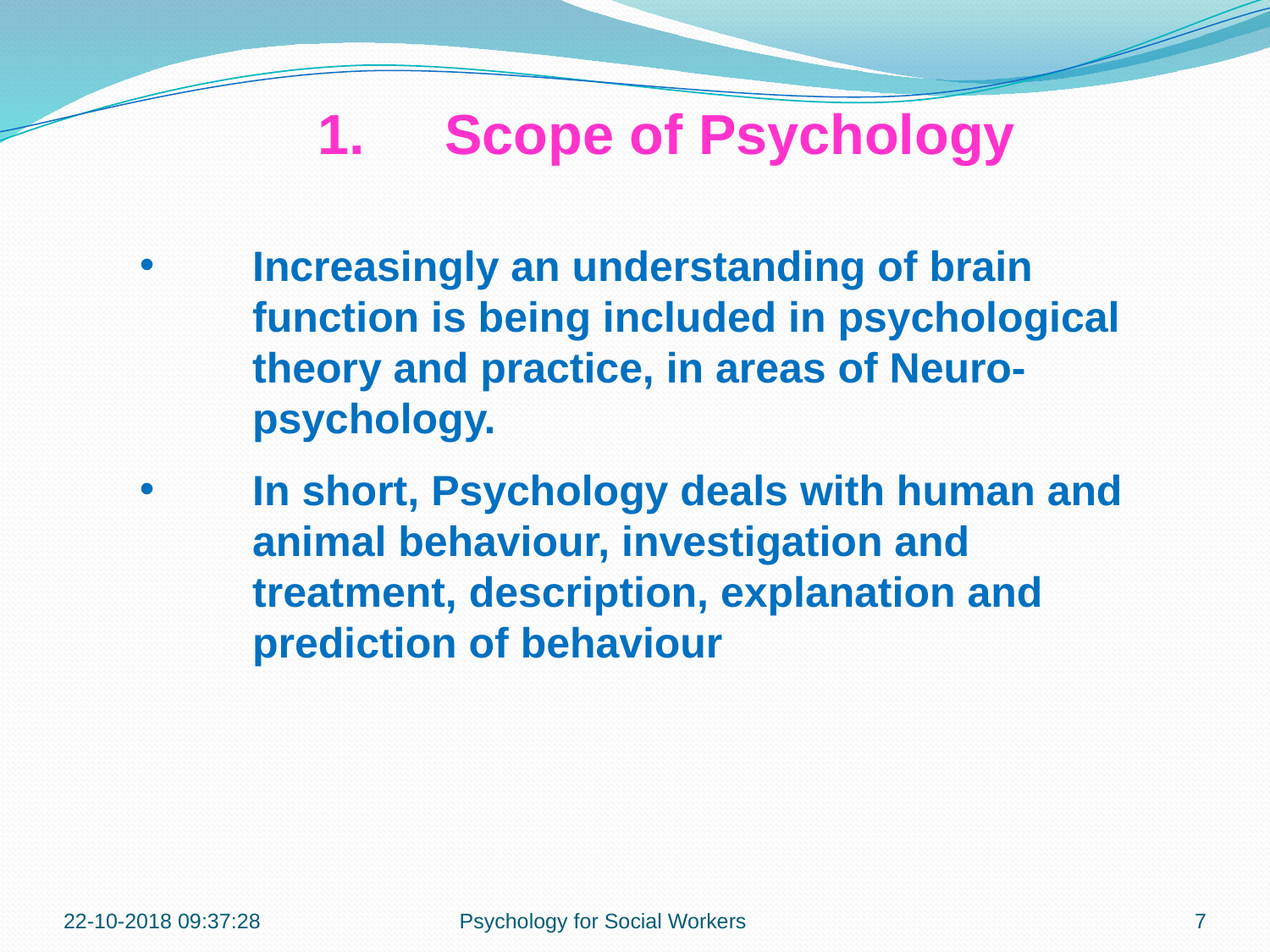

1.	Scope of Psychology
Increasingly an understanding of brain function is being included in psychological theory and practice, in areas of Neuro-psychology.
In short, Psychology deals with human and animal behaviour, investigation and treatment, description, explanation and prediction of behaviour

22-10-2018 09:37:28
Psychology for Social Workers
7